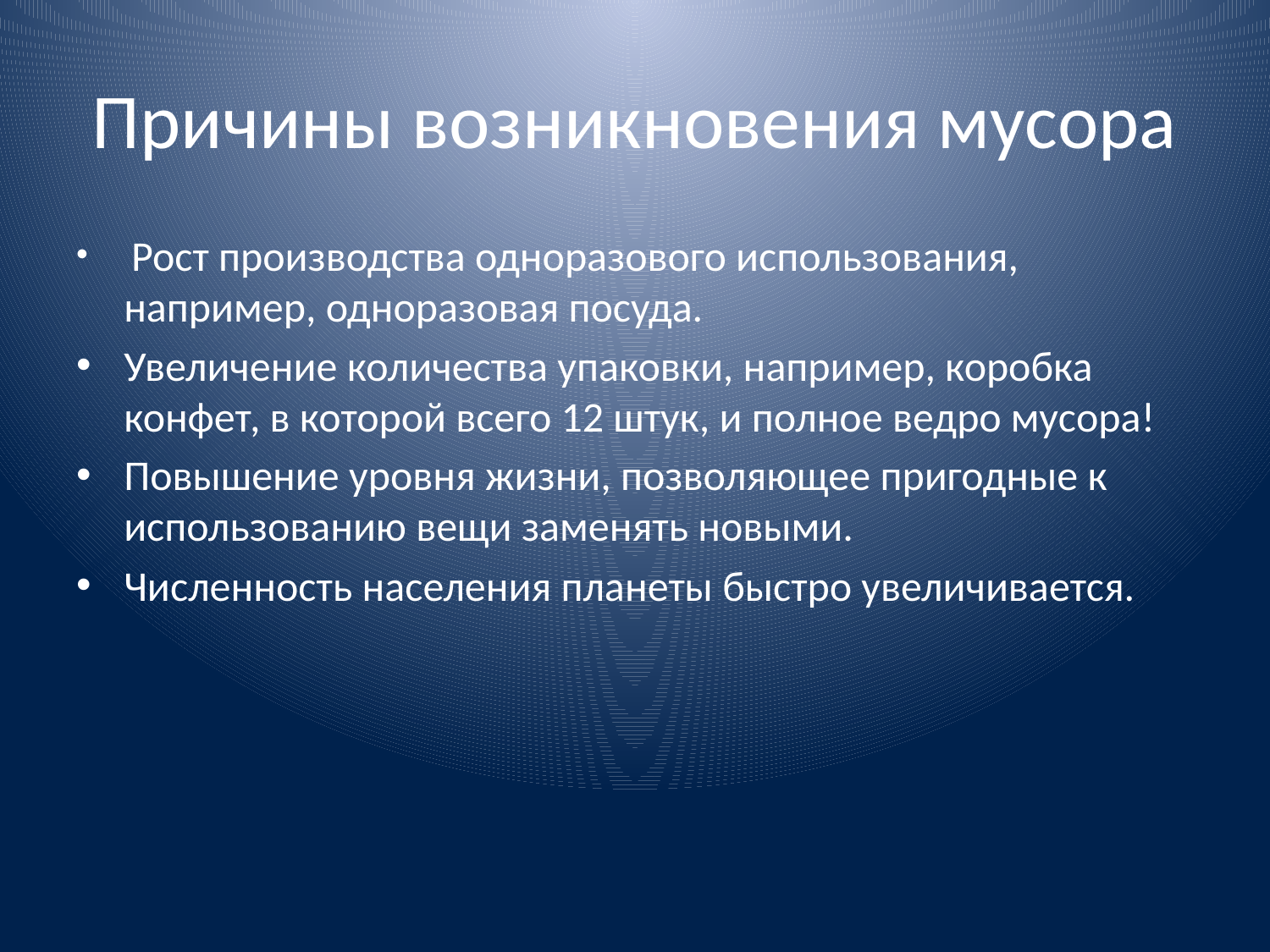

# Причины возникновения мусора
 Рост производства одноразового использования, например, одноразовая посуда.
Увеличение количества упаковки, например, коробка конфет, в которой всего 12 штук, и полное ведро мусора!
Повышение уровня жизни, позволяющее пригодные к использованию вещи заменять новыми.
Численность населения планеты быстро увеличивается.